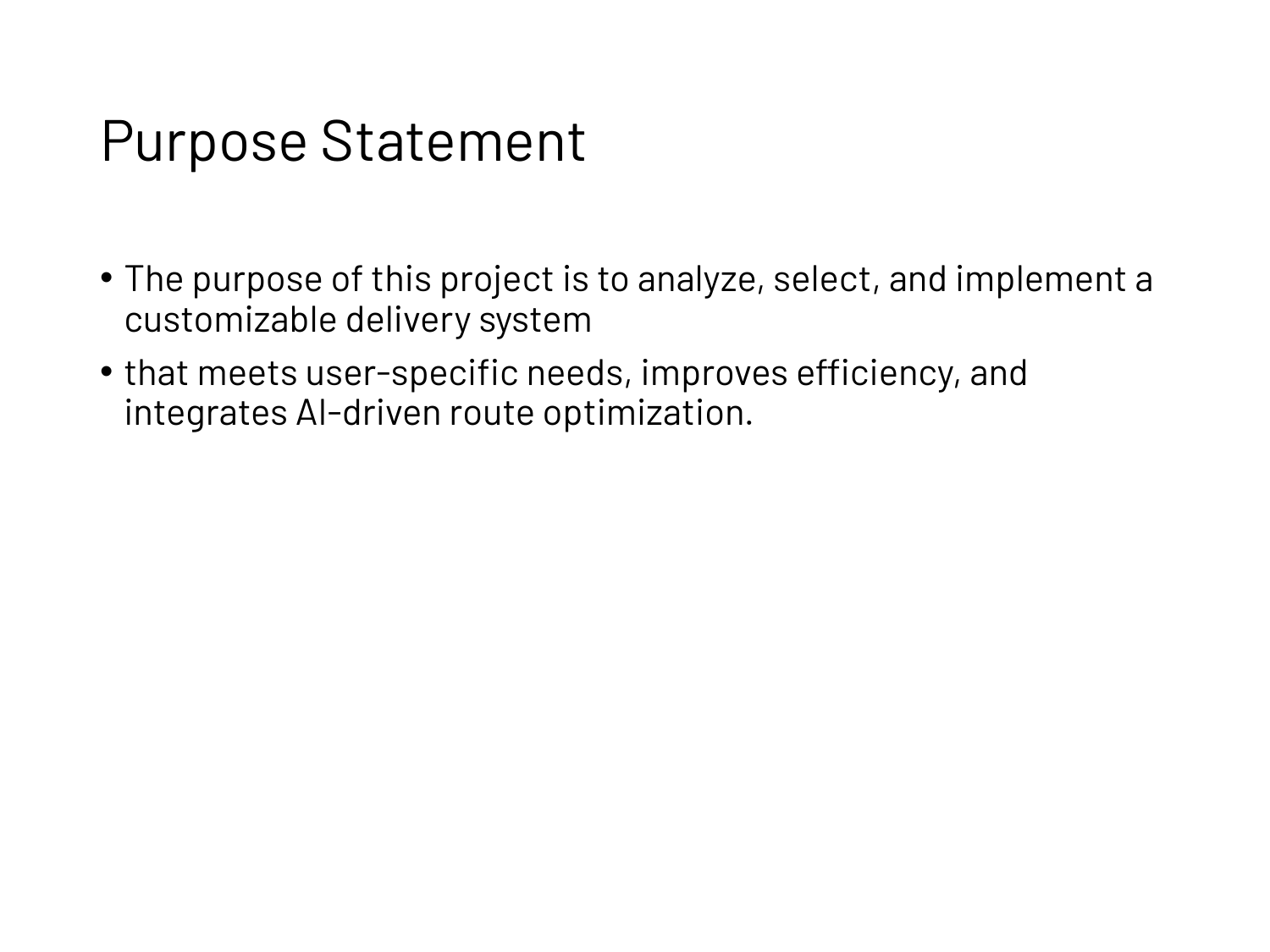

# Purpose Statement
The purpose of this project is to analyze, select, and implement a customizable delivery system
that meets user-specific needs, improves efficiency, and integrates AI-driven route optimization.